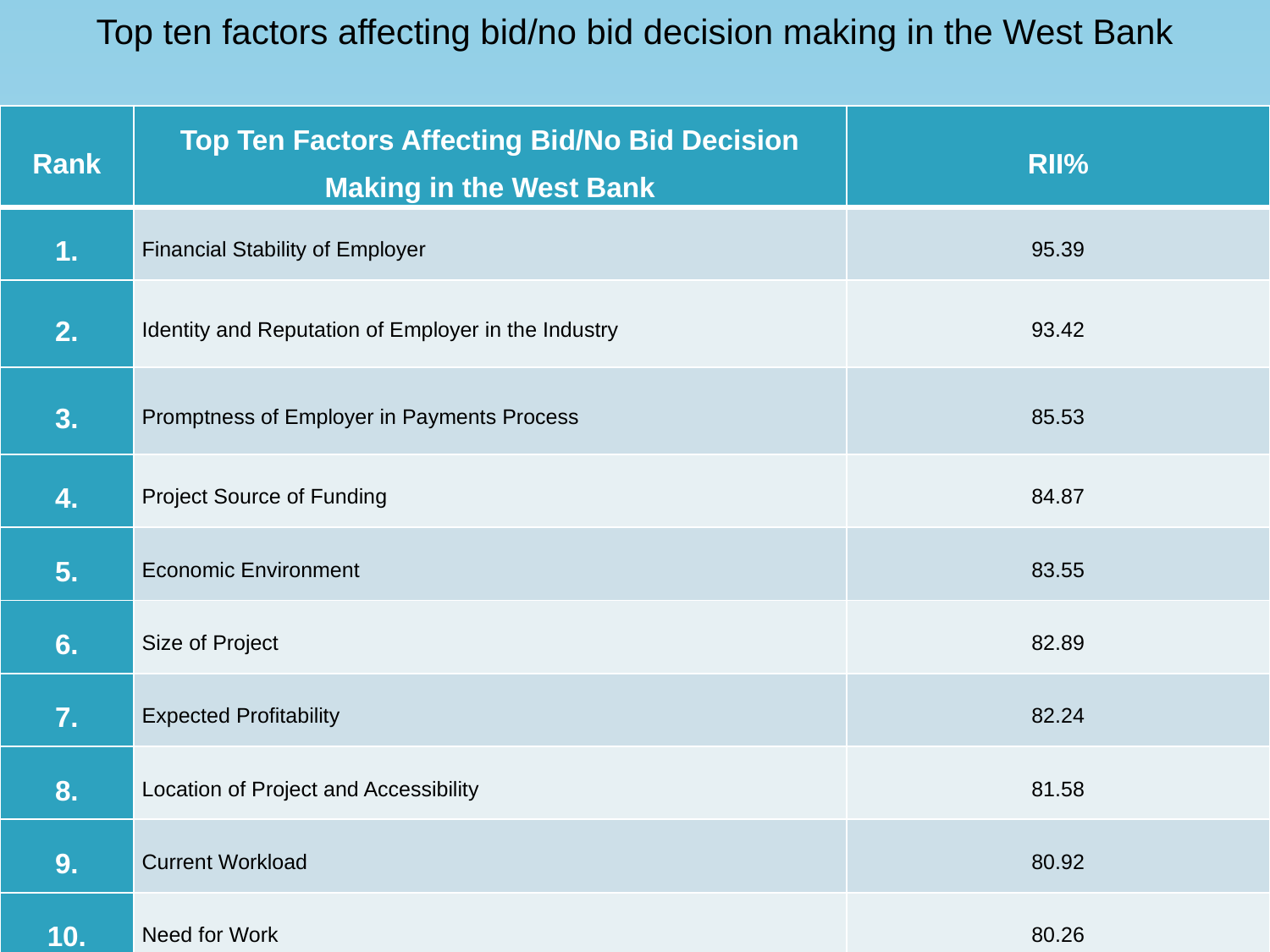

Top ten factors affecting bid/no bid decision making in the West Bank
| Rank | Top Ten Factors Affecting Bid/No Bid Decision Making in the West Bank | RII% |
| --- | --- | --- |
| 1. | Financial Stability of Employer | 95.39 |
| 2. | Identity and Reputation of Employer in the Industry | 93.42 |
| 3. | Promptness of Employer in Payments Process | 85.53 |
| 4. | Project Source of Funding | 84.87 |
| 5. | Economic Environment | 83.55 |
| 6. | Size of Project | 82.89 |
| 7. | Expected Profitability | 82.24 |
| 8. | Location of Project and Accessibility | 81.58 |
| 9. | Current Workload | 80.92 |
| 10. | Need for Work | 80.26 |